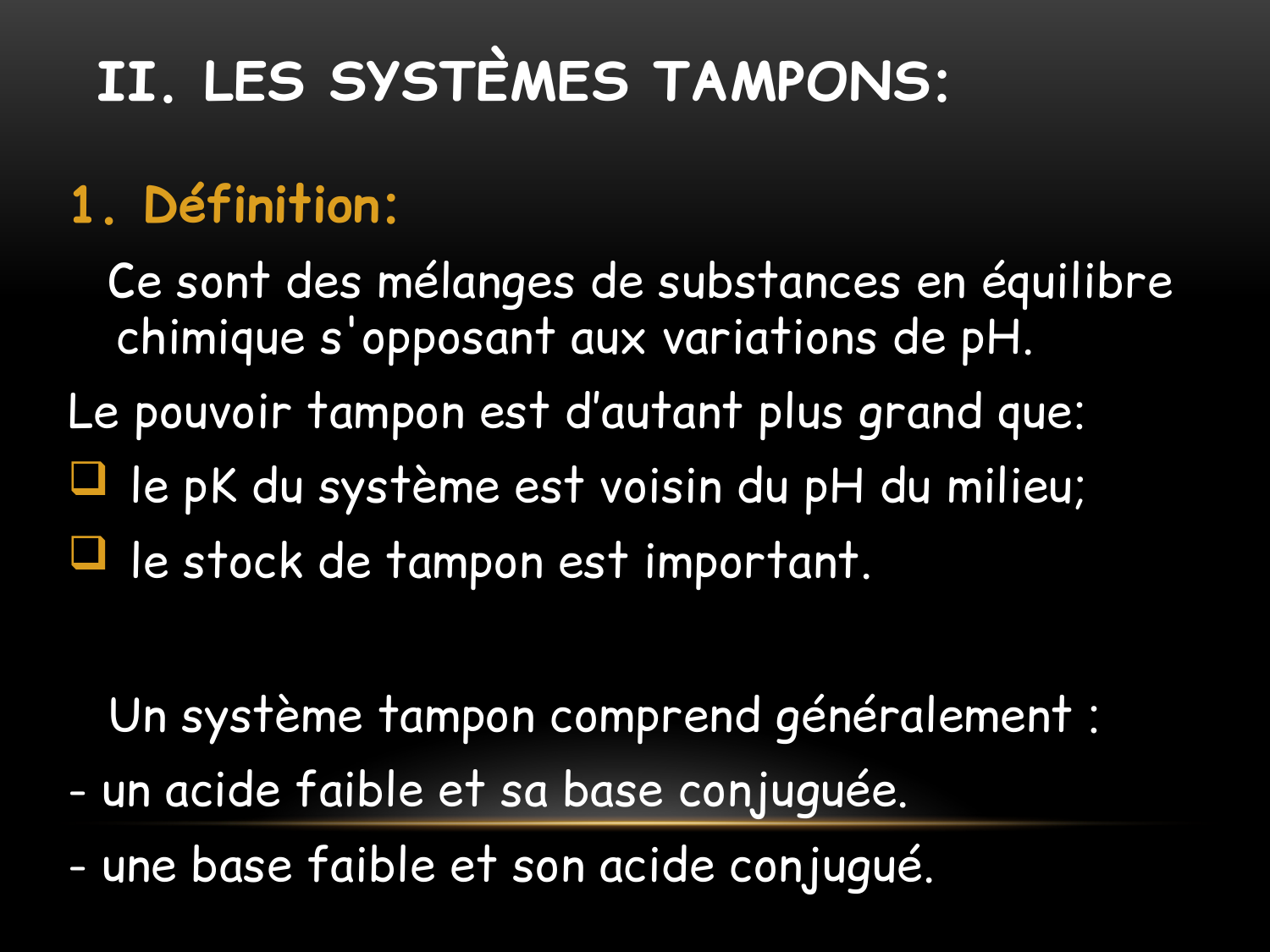

# II. Les systèmes tampons:
1. Définition:
   Ce sont des mélanges de substances en équilibre chimique s'opposant aux variations de pH.
Le pouvoir tampon est d’autant plus grand que:
 le pK du système est voisin du pH du milieu;
 le stock de tampon est important.

   Un système tampon comprend généralement :
- un acide faible et sa base conjuguée.
- une base faible et son acide conjugué.